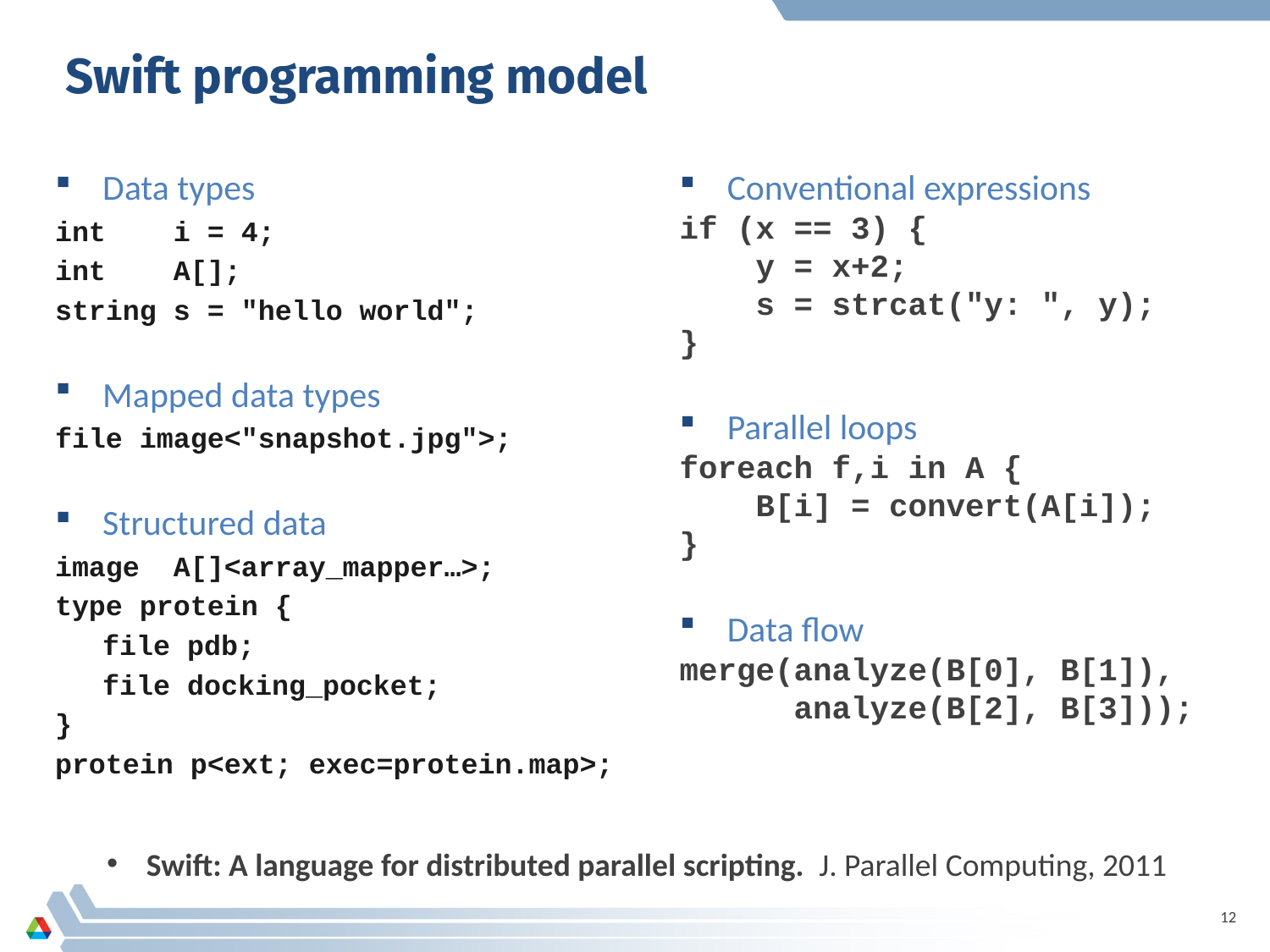

# Swift programming model
Data types
int    i = 4;
int    A[];
string s = "hello world";

Mapped data types
file image<"snapshot.jpg">;

Structured data
image  A[]<array_mapper…>;
type protein {
	file pdb;
	file docking_pocket;
}
protein p<ext; exec=protein.map>;

Conventional expressions
if (x == 3) {
    y = x+2;
    s = strcat("y: ", y);
}

Parallel loops
foreach f,i in A {
    B[i] = convert(A[i]);
}

Data flow
merge(analyze(B[0], B[1]),
      analyze(B[2], B[3]));

Swift: A language for distributed parallel scripting.  J. Parallel Computing, 2011
12